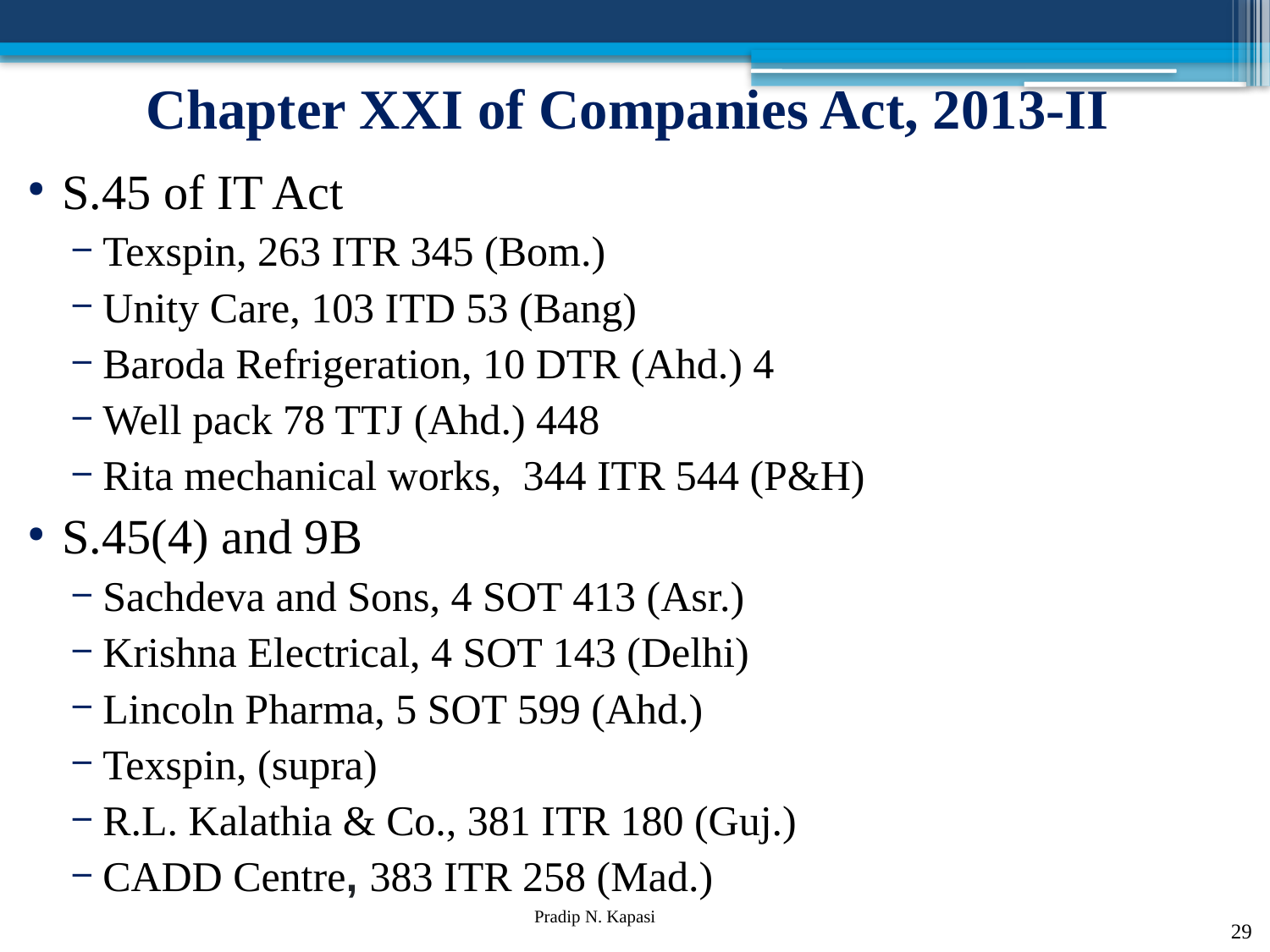

# Chapter XXI of Companies Act, 2013-II
S.45 of IT Act
Texspin, 263 ITR 345 (Bom.)
Unity Care, 103 ITD 53 (Bang)
Baroda Refrigeration, 10 DTR (Ahd.) 4
Well pack 78 TTJ (Ahd.) 448
Rita mechanical works,  344 ITR 544 (P&H)
S.45(4) and 9B
Sachdeva and Sons, 4 SOT 413 (Asr.)
Krishna Electrical, 4 SOT 143 (Delhi)
Lincoln Pharma, 5 SOT 599 (Ahd.)
Texspin, (supra)
R.L. Kalathia & Co., 381 ITR 180 (Guj.)
CADD Centre, 383 ITR 258 (Mad.)
29
Pradip N. Kapasi                                                         Chartered Accountant